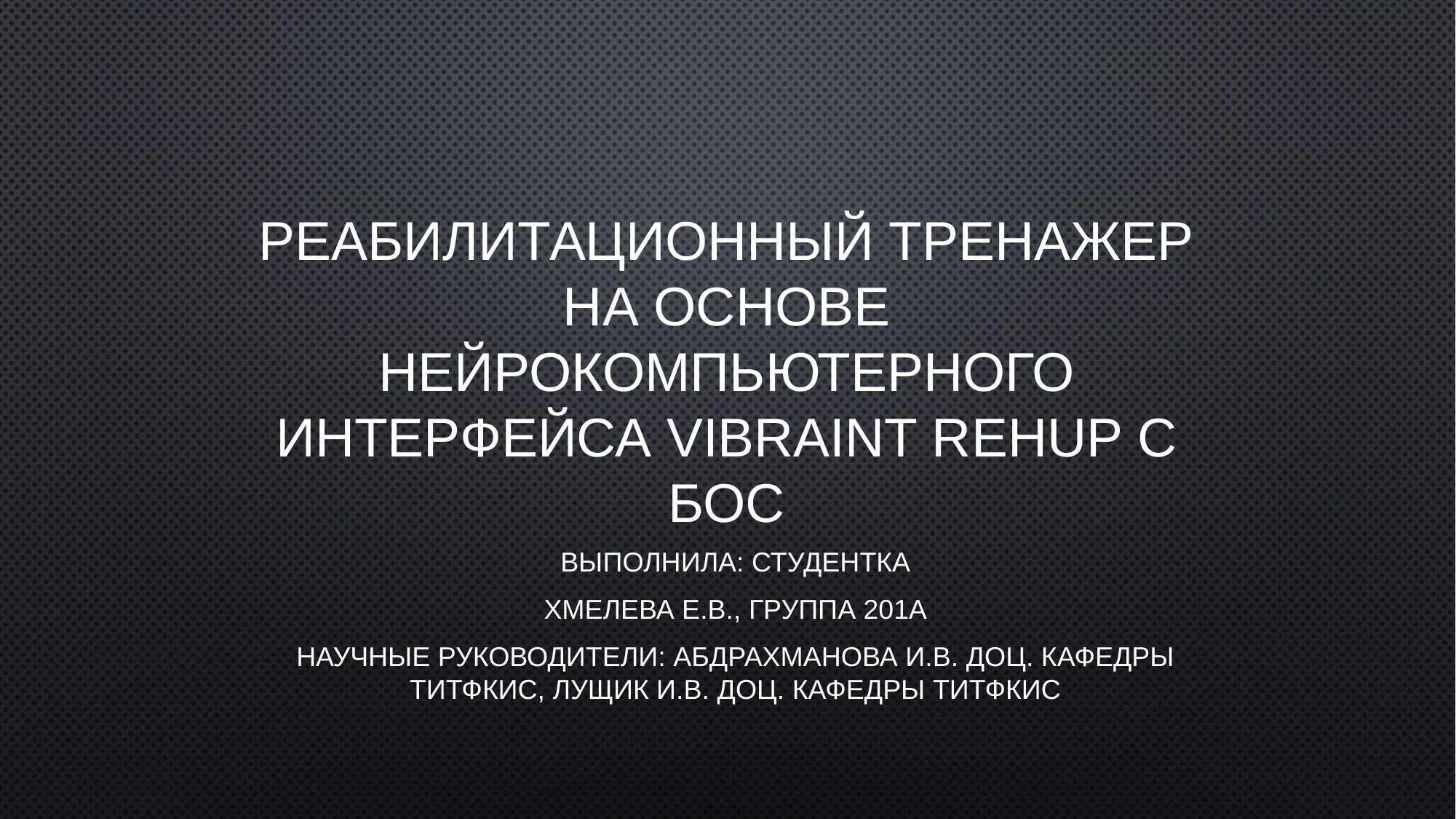

# РЕАБИЛИТАЦИОННЫЙ ТРЕНАЖЕР НА ОСНОВЕ НЕЙРОКОМПЬЮТЕРНОГО ИНТЕРФЕЙСА VIBRAINT REHUP С БОС
Выполнила: студентка
Хмелева Е.В., группа 201А
Научные руководители: Абдрахманова И.В. доц. кафедры ТиТФКиС, Лущик И.В. доц. кафедры ТиТФКиС